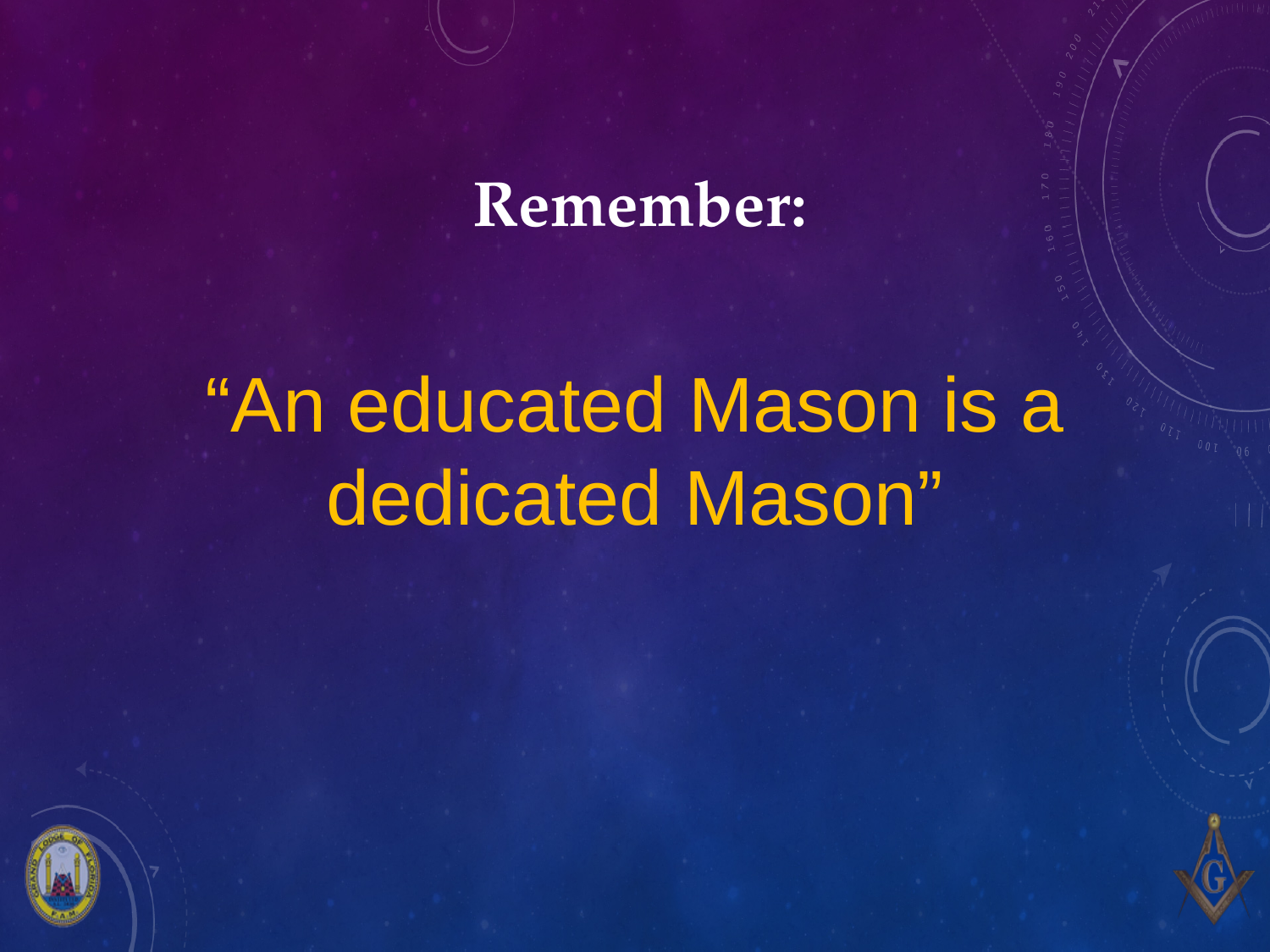

# “An educated Mason is a dedicated Mason”
Remember: